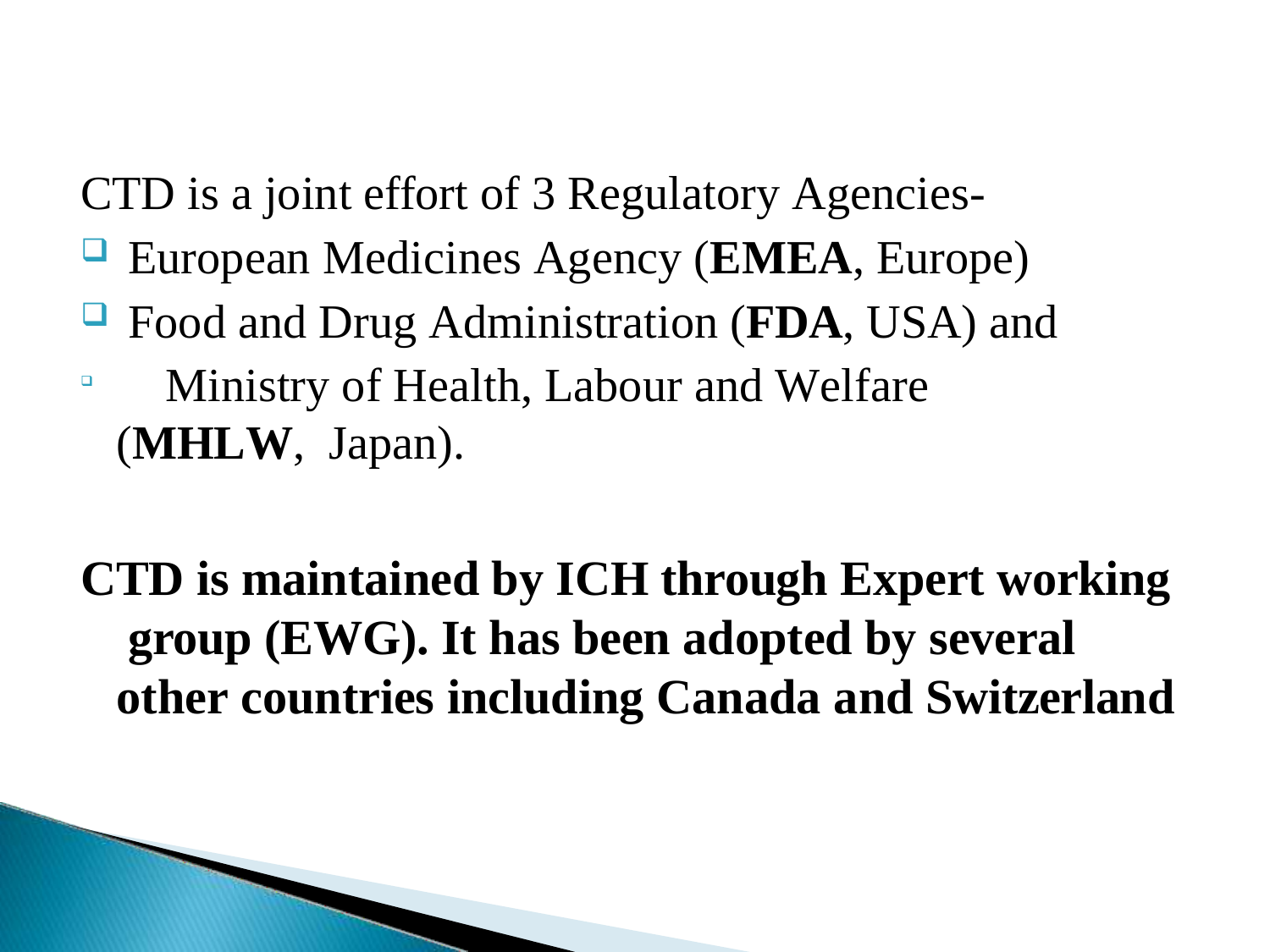

CTD is a joint effort of 3 Regulatory Agencies-
European Medicines Agency (EMEA, Europe)
Food and Drug Administration (FDA, USA) and
	Ministry of Health, Labour and Welfare (MHLW,  Japan).

CTD is maintained by ICH through Expert working  group (EWG). It has been adopted by several  other countries including Canada and Switzerland